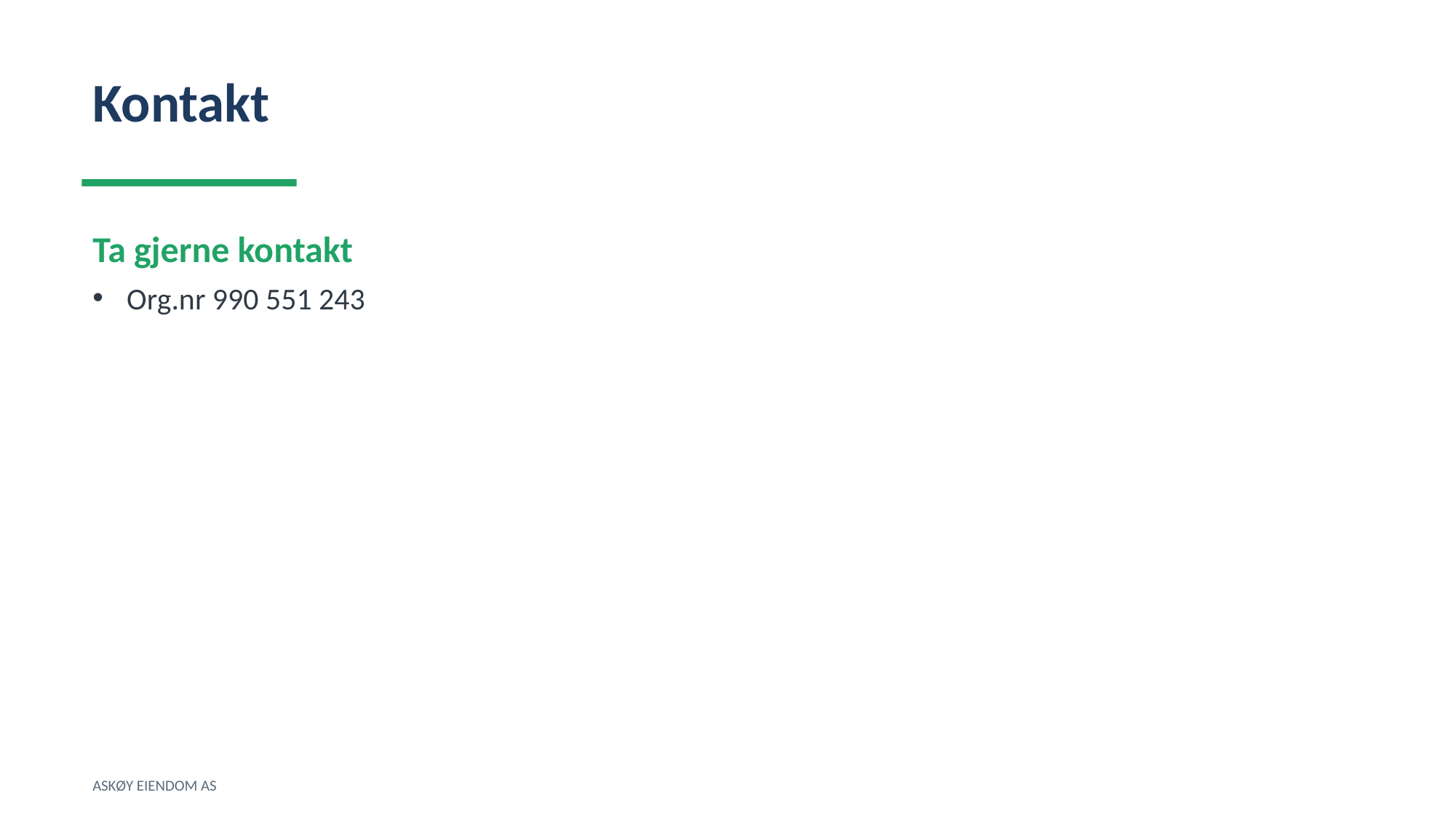

Kontakt

Ta gjerne kontakt
Org.nr 990 551 243
ASKØY EIENDOM AS